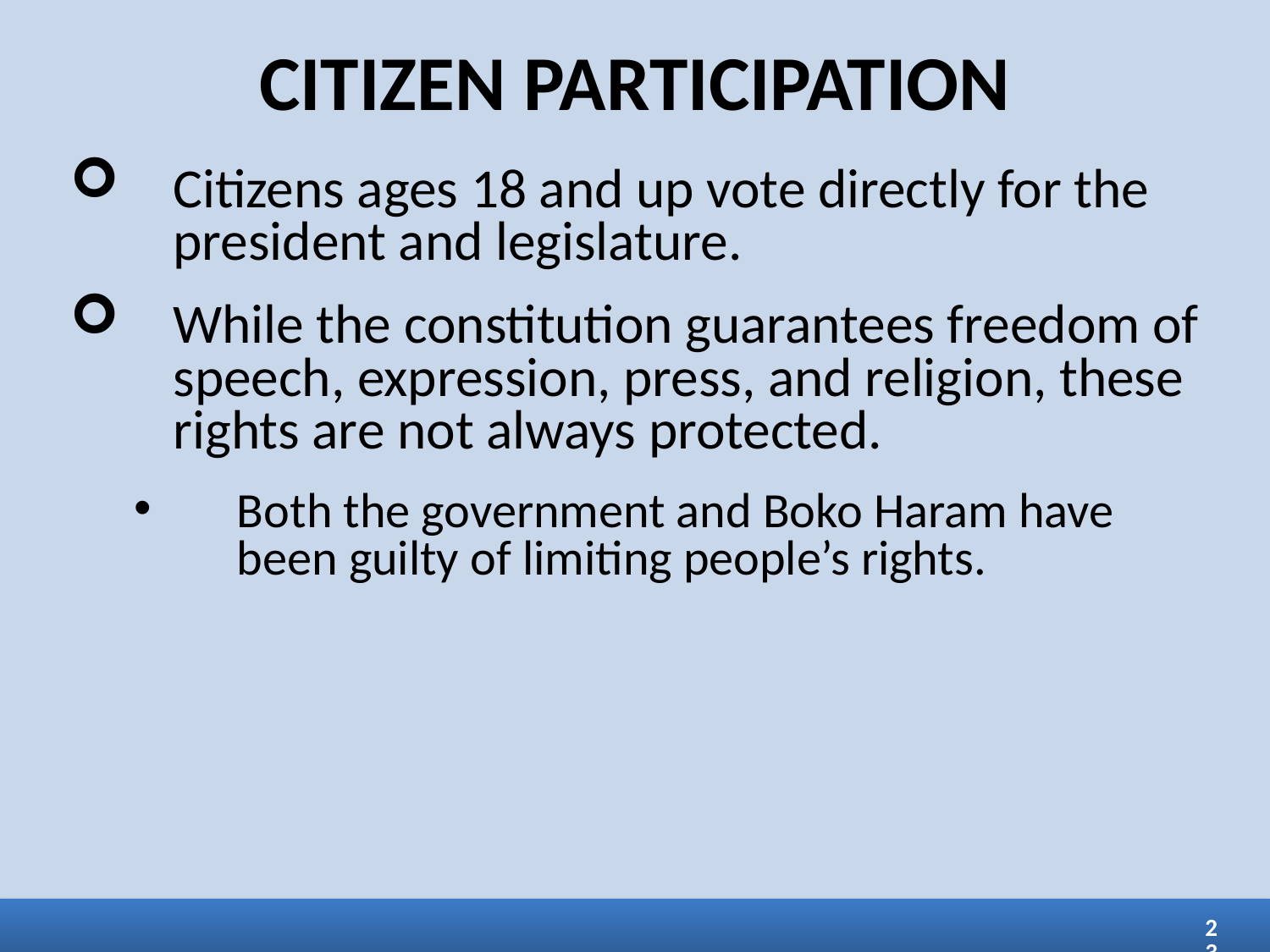

CITIZEN PARTICIPATION
Citizens ages 18 and up vote directly for the president and legislature.
While the constitution guarantees freedom of speech, expression, press, and religion, these rights are not always protected.
Both the government and Boko Haram have been guilty of limiting people’s rights.
23